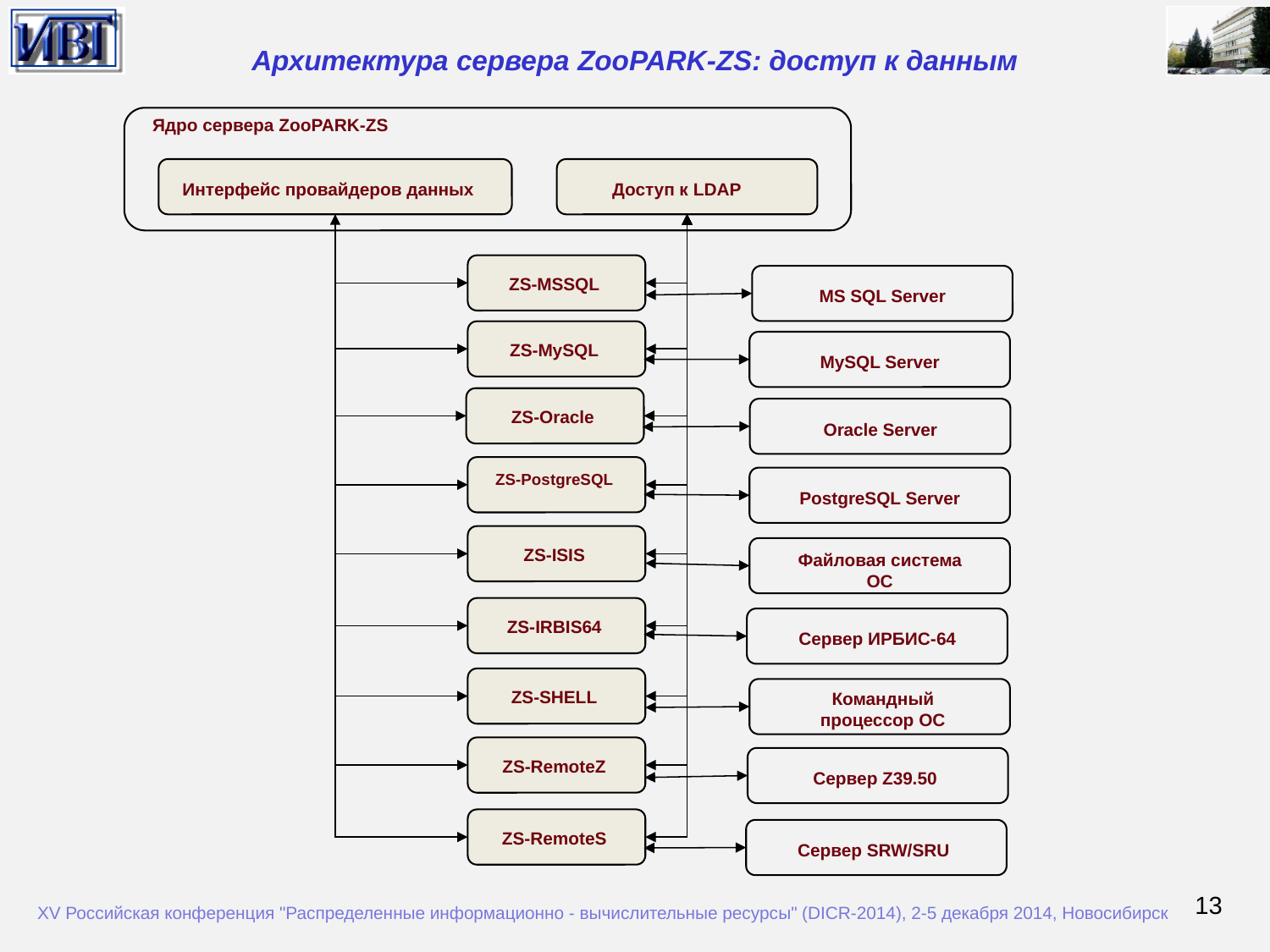

Архитектура сервера ZooPARK-ZS: доступ к данным

Ядро сервера ZooPARK-ZS

Интерфейс провайдеров данных
Доступ к LDAP

ZS-MSSQL
MS SQL Server

ZS-MySQL
MySQL Server

ZS-Oracle
Oracle Server

ZS-PostgreSQL

PostgreSQL Server

ZS-ISIS

Файловая система ОС

ZS-IRBIS64
Сервер ИРБИС-64

ZS-SHELL
Командный процессор ОС

ZS-RemoteZ
Сервер Z39.50

ZS-RemoteS
Сервер SRW/SRU
13
XV Российская конференция "Распределенные информационно - вычислительные ресурсы" (DICR-2014), 2-5 декабря 2014, Новосибирск